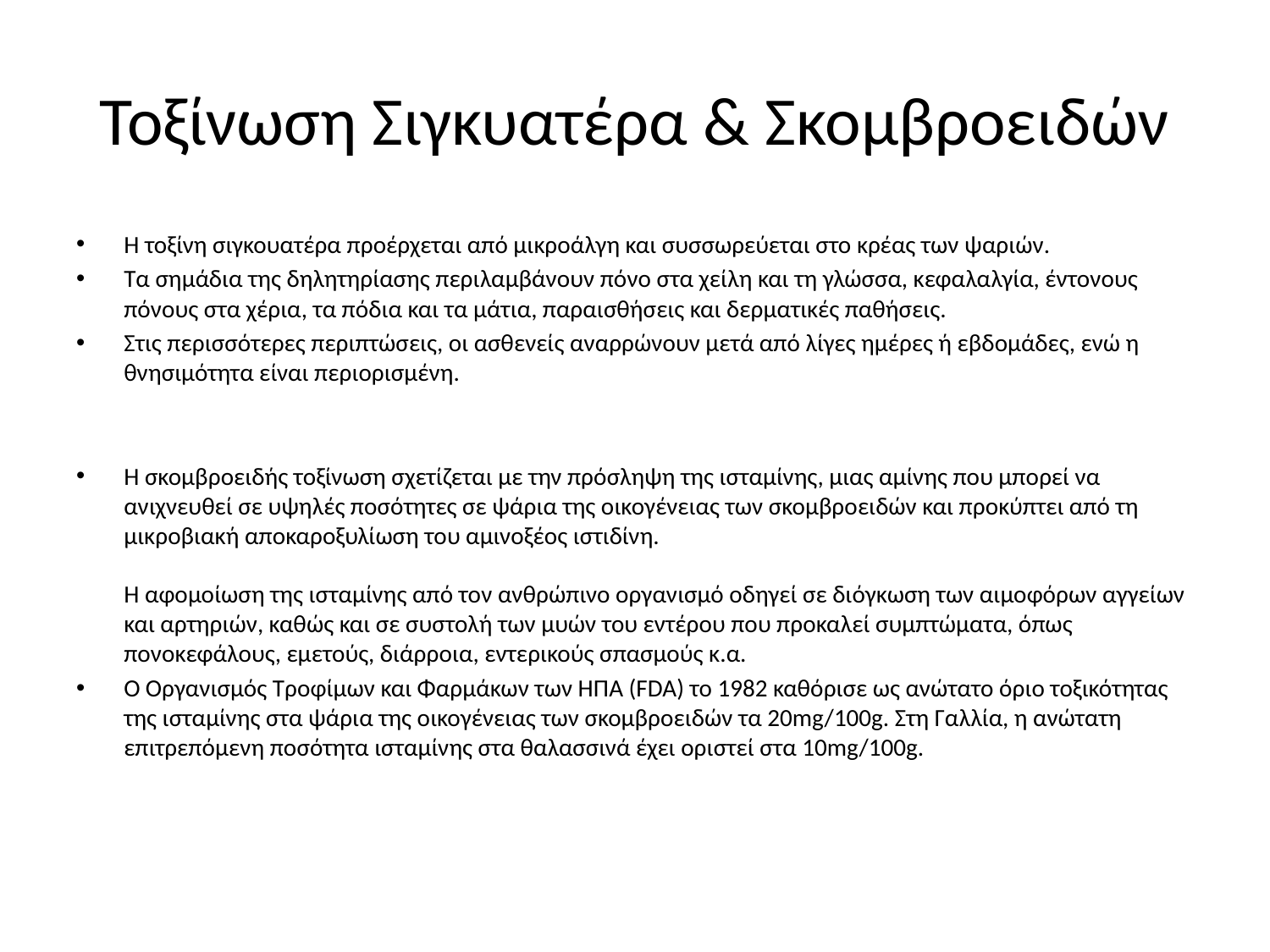

# Τοξίνωση Σιγκυατέρα & Σκομβροειδών
Η τοξίνη σιγκουατέρα προέρχεται από μικροάλγη και συσσωρεύεται στο κρέας των ψαριών.
Τα σημάδια της δηλητηρίασης περιλαμβάνουν πόνο στα χείλη και τη γλώσσα, κεφαλαλγία, έντονους πόνους στα χέρια, τα πόδια και τα μάτια, παραισθήσεις και δερματικές παθήσεις.
Στις περισσότερες περιπτώσεις, οι ασθενείς αναρρώνουν μετά από λίγες ημέρες ή εβδομάδες, ενώ η θνησιμότητα είναι περιορισμένη.

Η σκομβροειδής τοξίνωση σχετίζεται με την πρόσληψη της ισταμίνης, μιας αμίνης που μπορεί να ανιχνευθεί σε υψηλές ποσότητες σε ψάρια της οικογένειας των σκομβροειδών και προκύπτει από τη μικροβιακή αποκαροξυλίωση του αμινοξέος ιστιδίνη.
Η αφομοίωση της ισταμίνης από τον ανθρώπινο οργανισμό οδηγεί σε διόγκωση των αιμοφόρων αγγείων και αρτηριών, καθώς και σε συστολή των μυών του εντέρου που προκαλεί συμπτώματα, όπως πονοκεφάλους, εμετούς, διάρροια, εντερικούς σπασμούς κ.α.
Ο Οργανισμός Τροφίμων και Φαρμάκων των ΗΠΑ (FDA) το 1982 καθόρισε ως ανώτατο όριο τοξικότητας της ισταμίνης στα ψάρια της οικογένειας των σκομβροειδών τα 20mg/100g. Στη Γαλλία, η ανώτατη επιτρεπόμενη ποσότητα ισταμίνης στα θαλασσινά έχει οριστεί στα 10mg/100g.